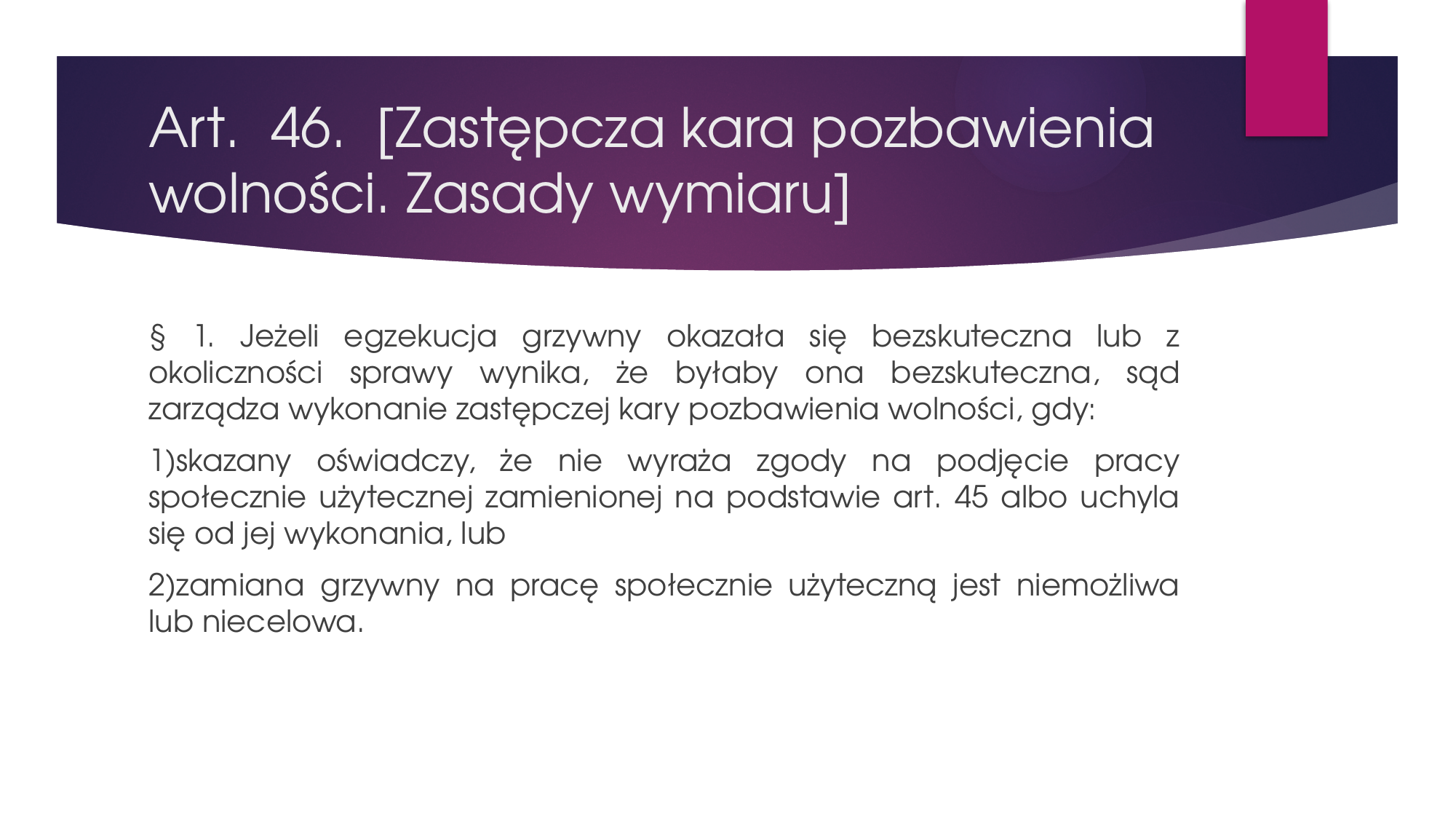

# Art.  46.  [Zastępcza kara pozbawienia wolności. Zasady wymiaru]
§ 1. Jeżeli egzekucja grzywny okazała się bezskuteczna lub z okoliczności sprawy wynika, że byłaby ona bezskuteczna, sąd zarządza wykonanie zastępczej kary pozbawienia wolności, gdy:
1)skazany oświadczy, że nie wyraża zgody na podjęcie pracy społecznie użytecznej zamienionej na podstawie art. 45 albo uchyla się od jej wykonania, lub
2)zamiana grzywny na pracę społecznie użyteczną jest niemożliwa lub niecelowa.